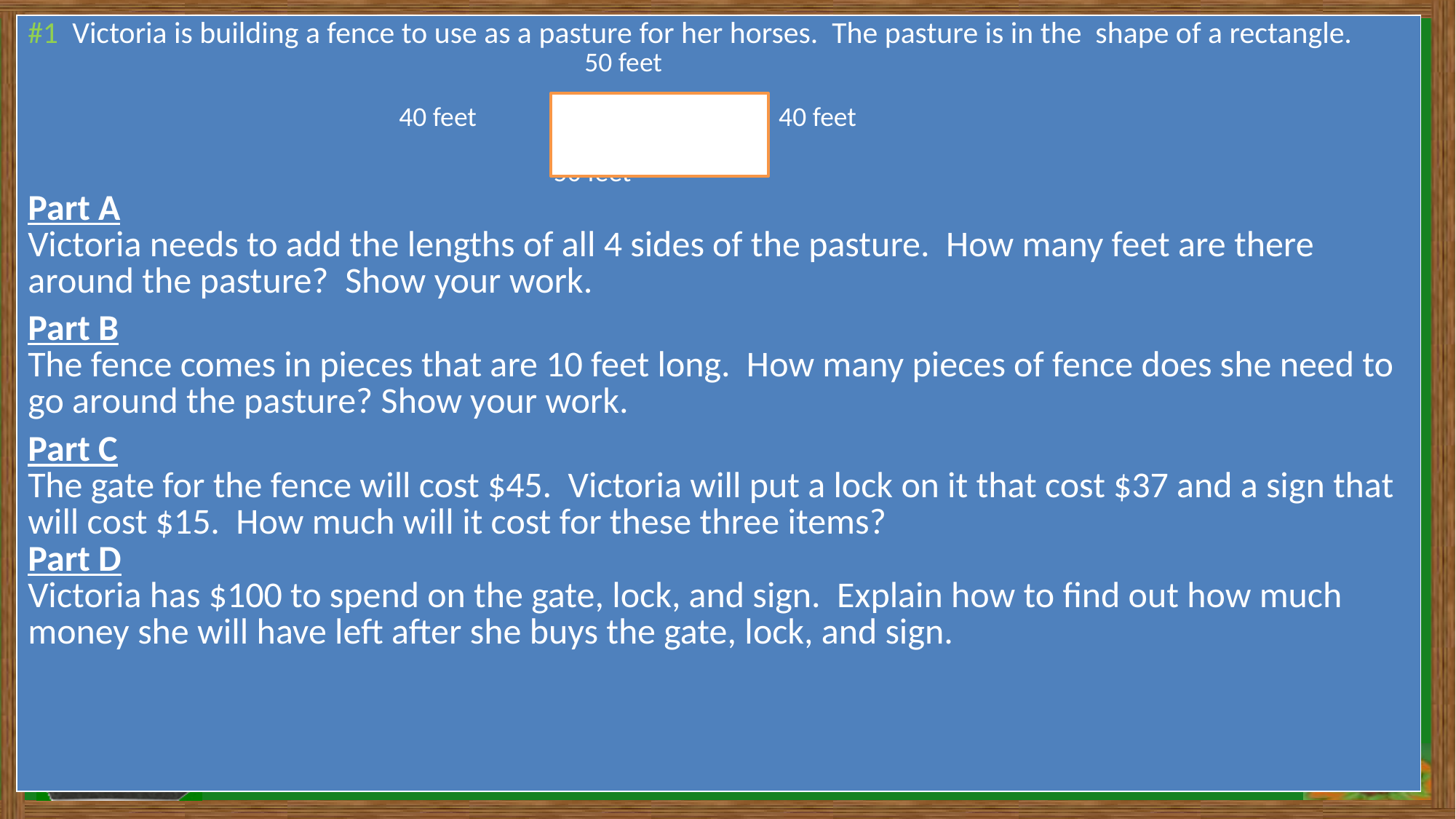

| #1 Victoria is building a fence to use as a pasture for her horses. The pasture is in the shape of a rectangle. 50 feet 40 feet 40 feet 50 feet Part A Victoria needs to add the lengths of all 4 sides of the pasture. How many feet are there around the pasture? Show your work. Part B The fence comes in pieces that are 10 feet long. How many pieces of fence does she need to go around the pasture? Show your work. Part C The gate for the fence will cost $45. Victoria will put a lock on it that cost $37 and a sign that will cost $15. How much will it cost for these three items? Part D Victoria has $100 to spend on the gate, lock, and sign. Explain how to find out how much money she will have left after she buys the gate, lock, and sign. |
| --- |

#